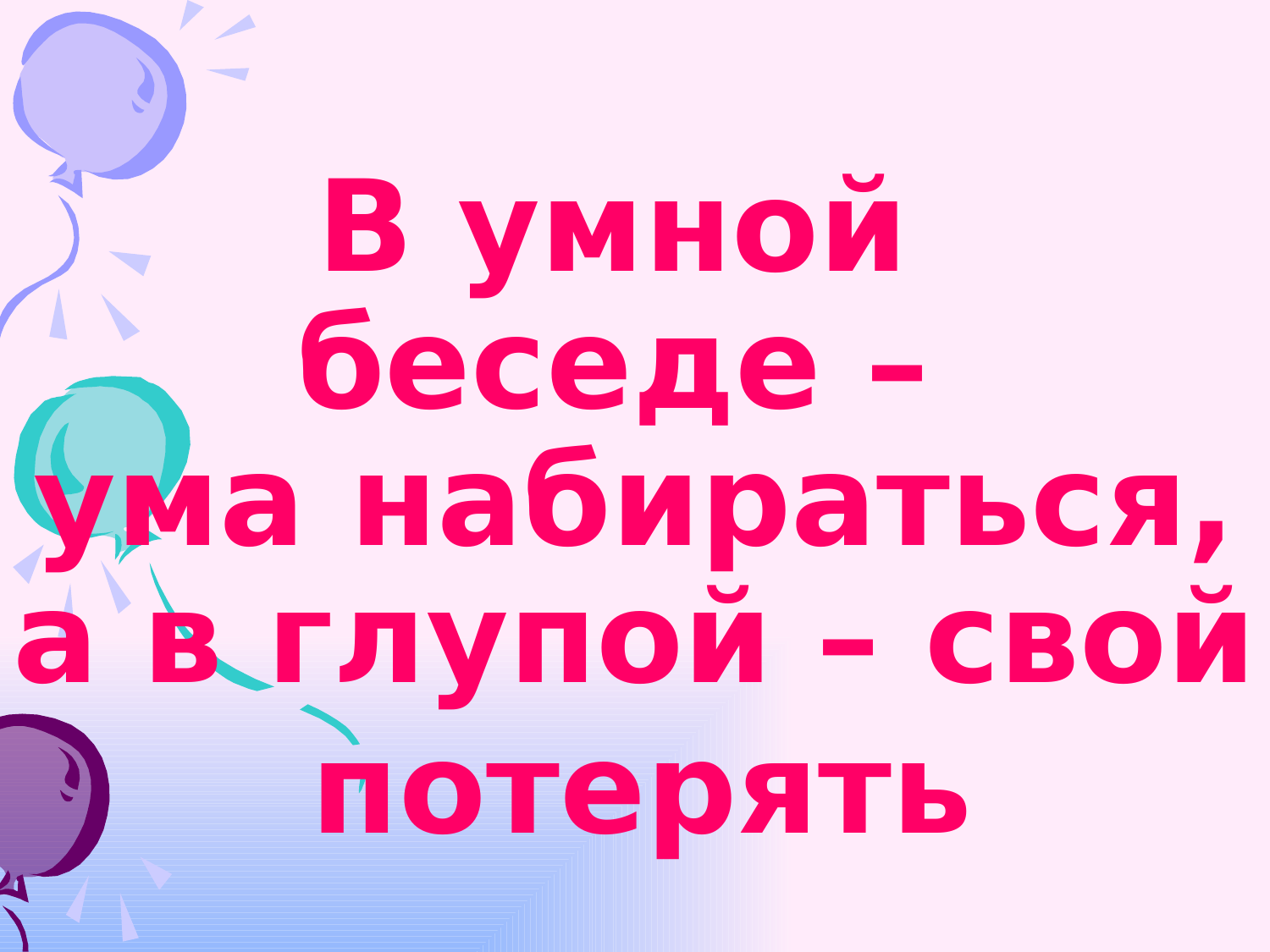

В умной
беседе –
ума набираться, а в глупой – свой
потерять